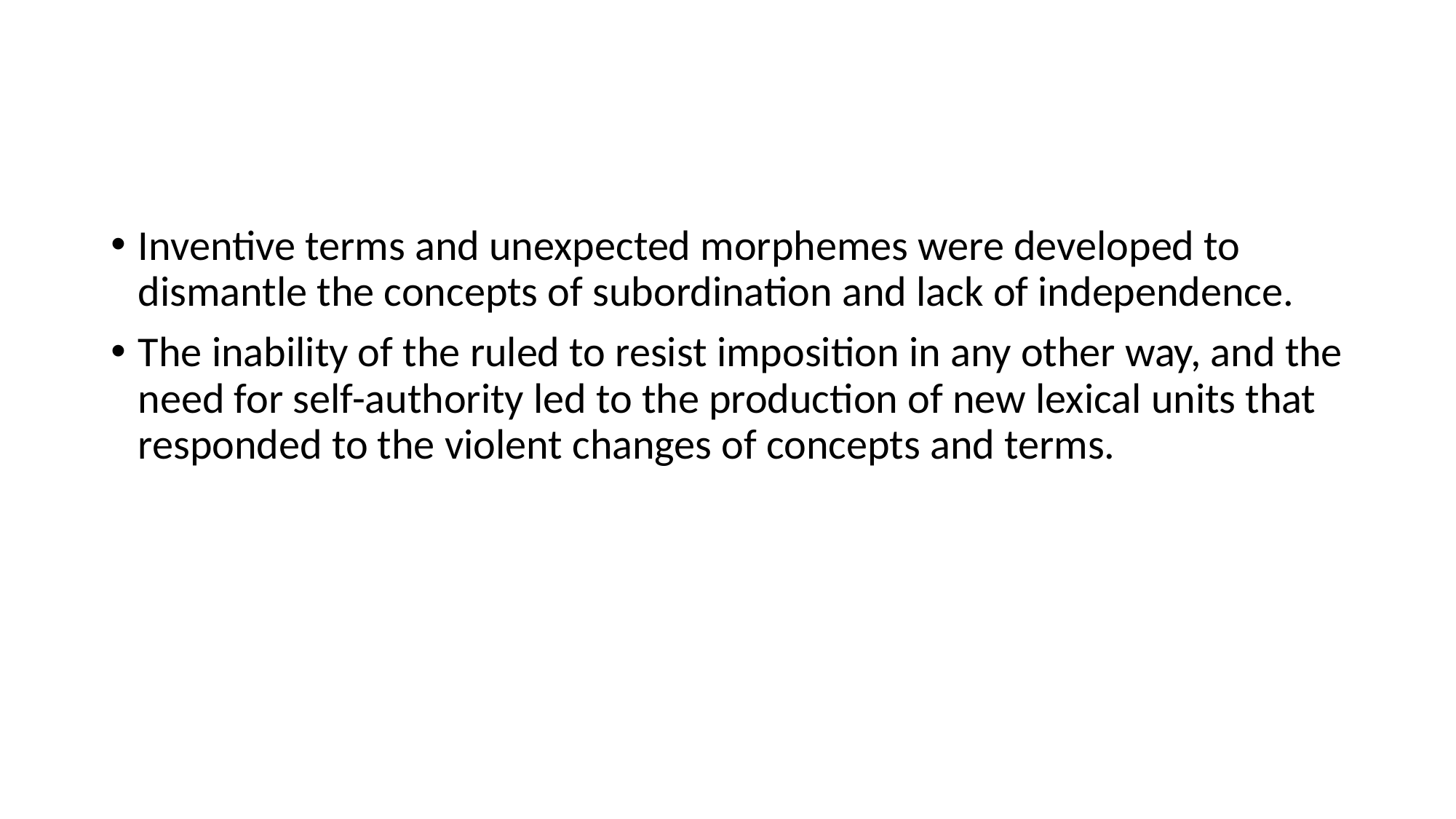

#
Inventive terms and unexpected morphemes were developed to dismantle the concepts of subordination and lack of independence.
The inability of the ruled to resist imposition in any other way, and the need for self-authority led to the production of new lexical units that responded to the violent changes of concepts and terms.